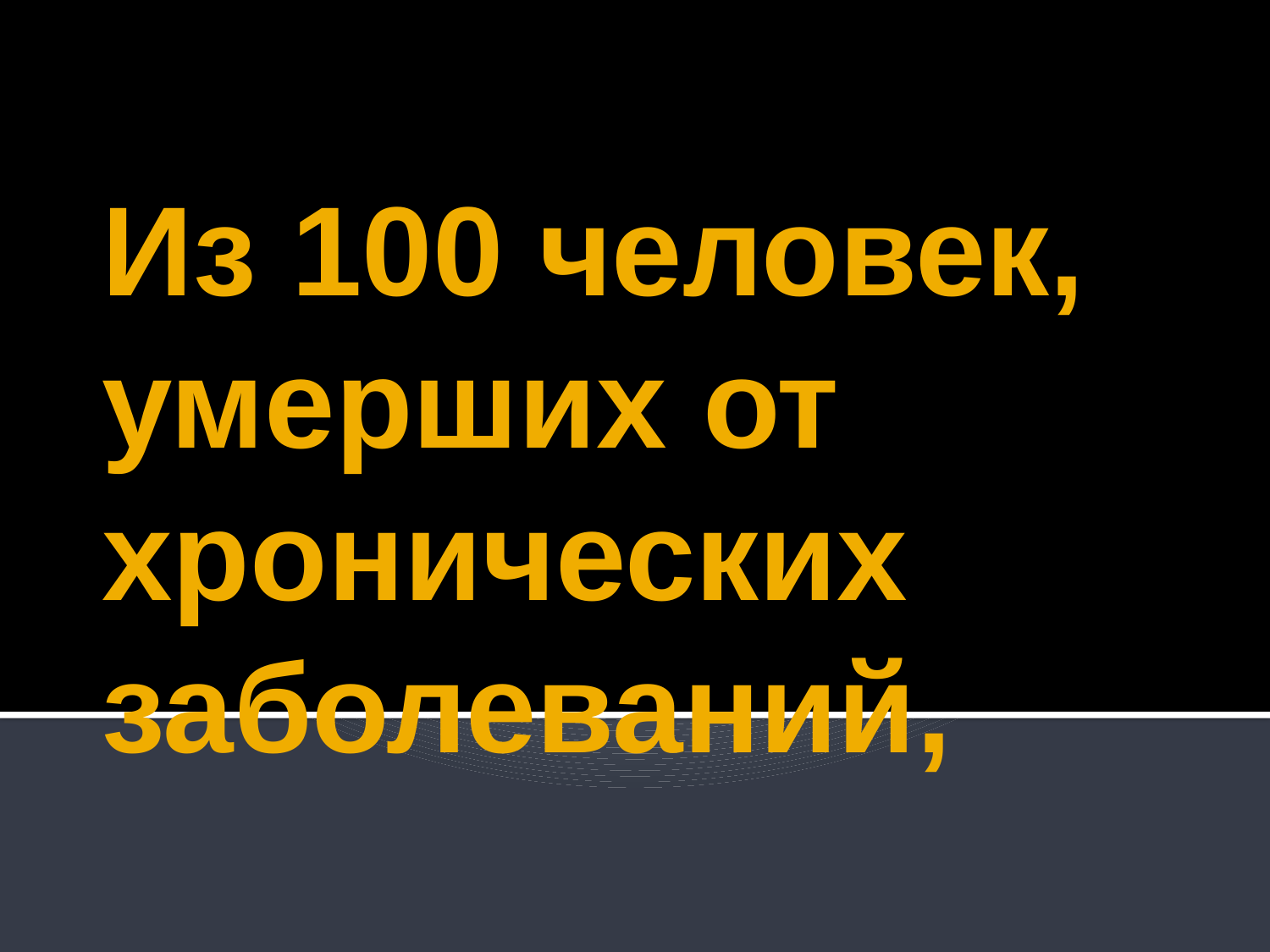

# Из 100 человек, умерших от хронических заболеваний, 75 курили